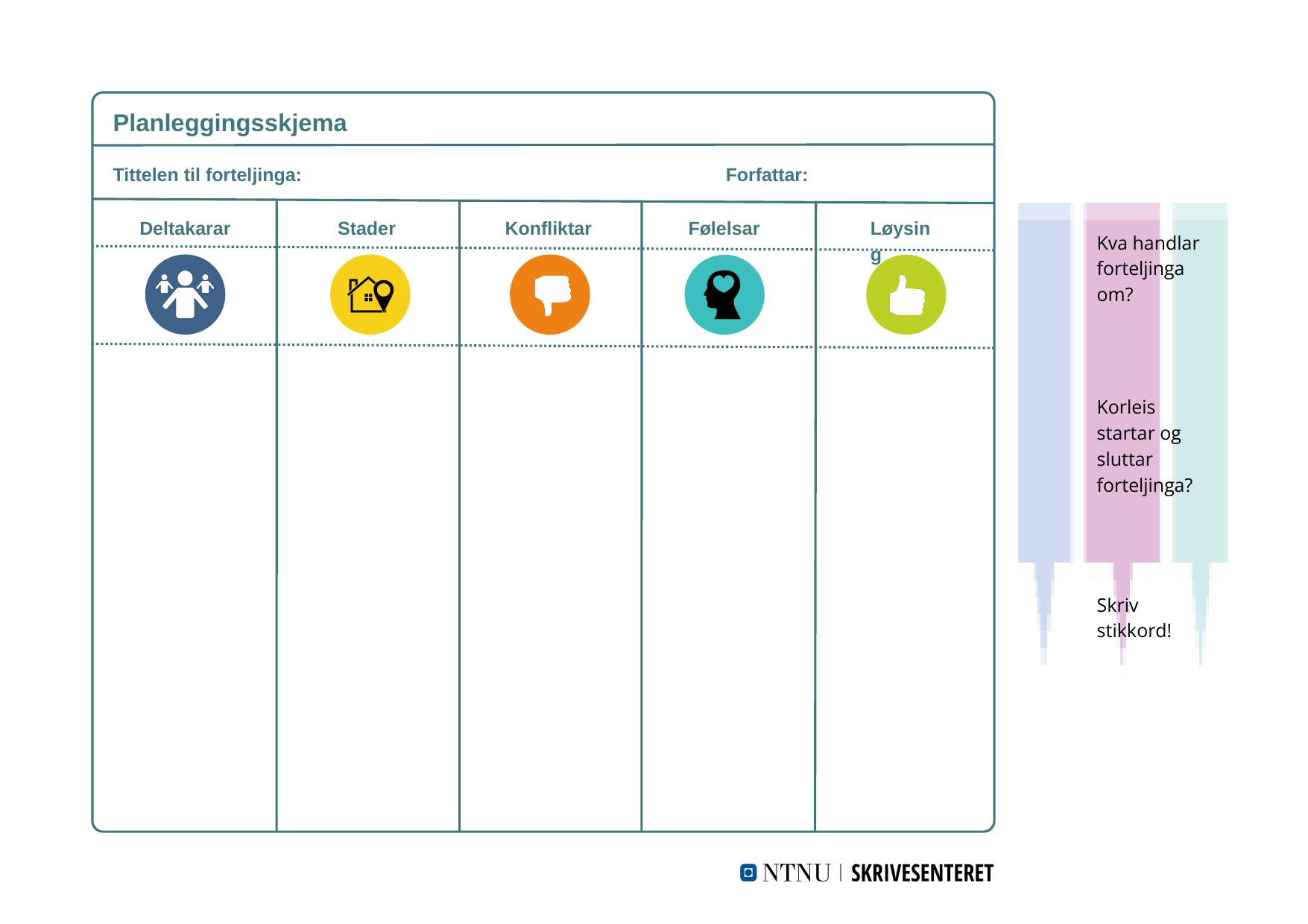

Planleggingsskjema

Tittelen til forteljinga:

Forfattar:

Deltakarar
Stader
Konfliktar
Følelsar
Løysing
Kva handlar forteljinga om?

Korleis startar og sluttar forteljinga?
Skriv
stikkord!